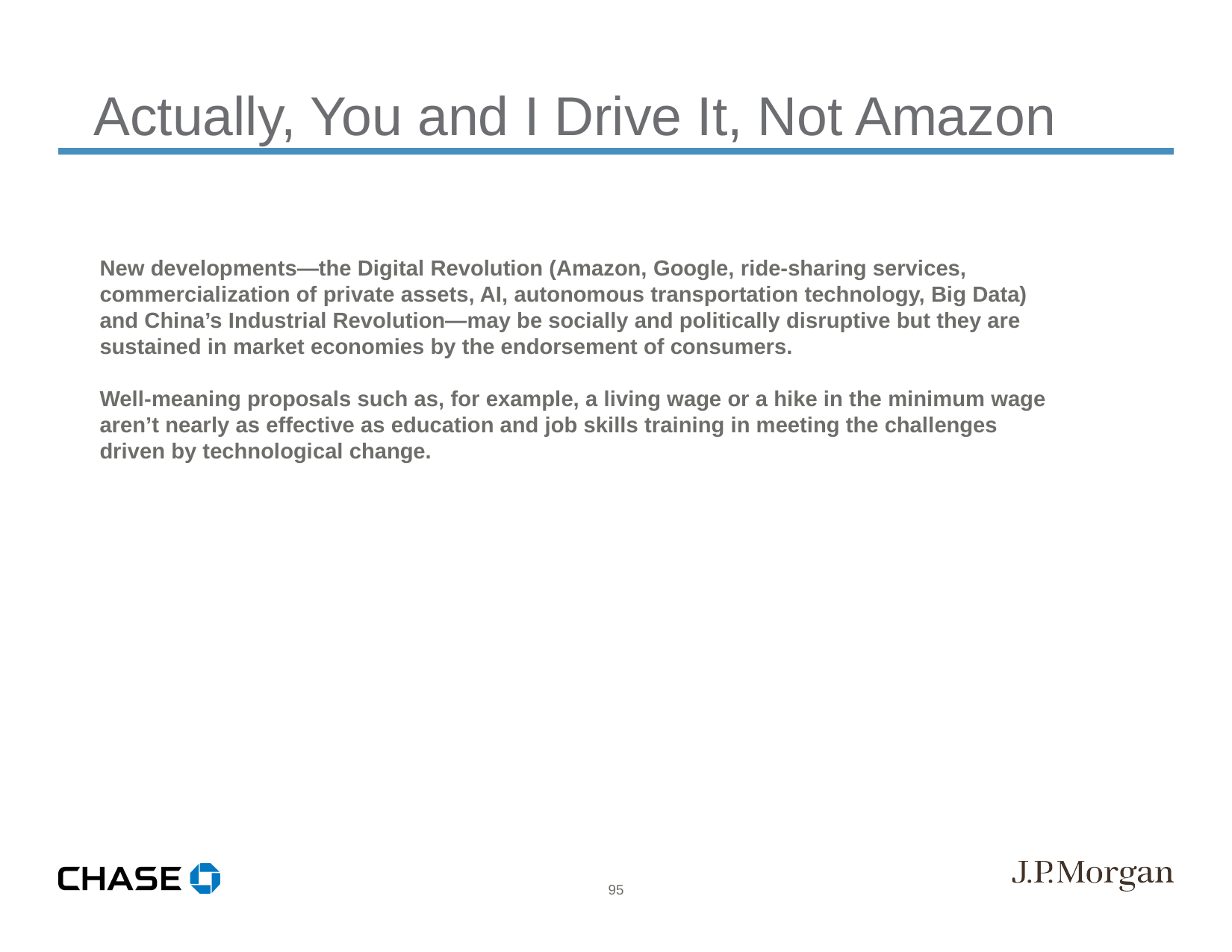

Actually, You and I Drive It, Not Amazon

New developments—the Digital Revolution (Amazon, Google, ride-sharing services, commercialization of private assets, AI, autonomous transportation technology, Big Data) and China’s Industrial Revolution—may be socially and politically disruptive but they are sustained in market economies by the endorsement of consumers.

Well-meaning proposals such as, for example, a living wage or a hike in the minimum wage aren’t nearly as effective as education and job skills training in meeting the challenges driven by technological change.
95